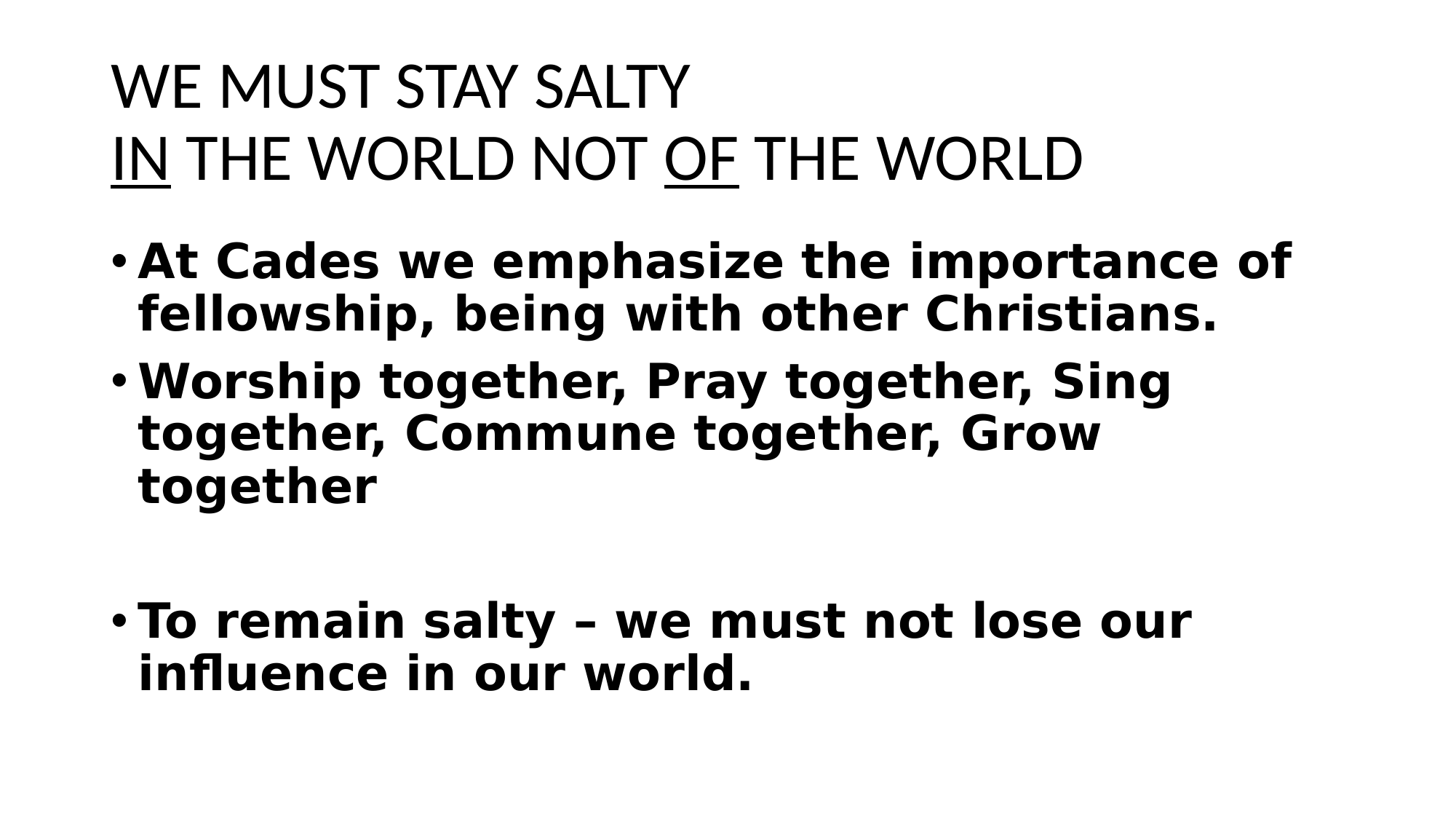

# WE MUST STAY SALTY IN THE WORLD NOT OF THE WORLD
At Cades we emphasize the importance of fellowship, being with other Christians.
Worship together, Pray together, Sing together, Commune together, Grow together

To remain salty – we must not lose our influence in our world.